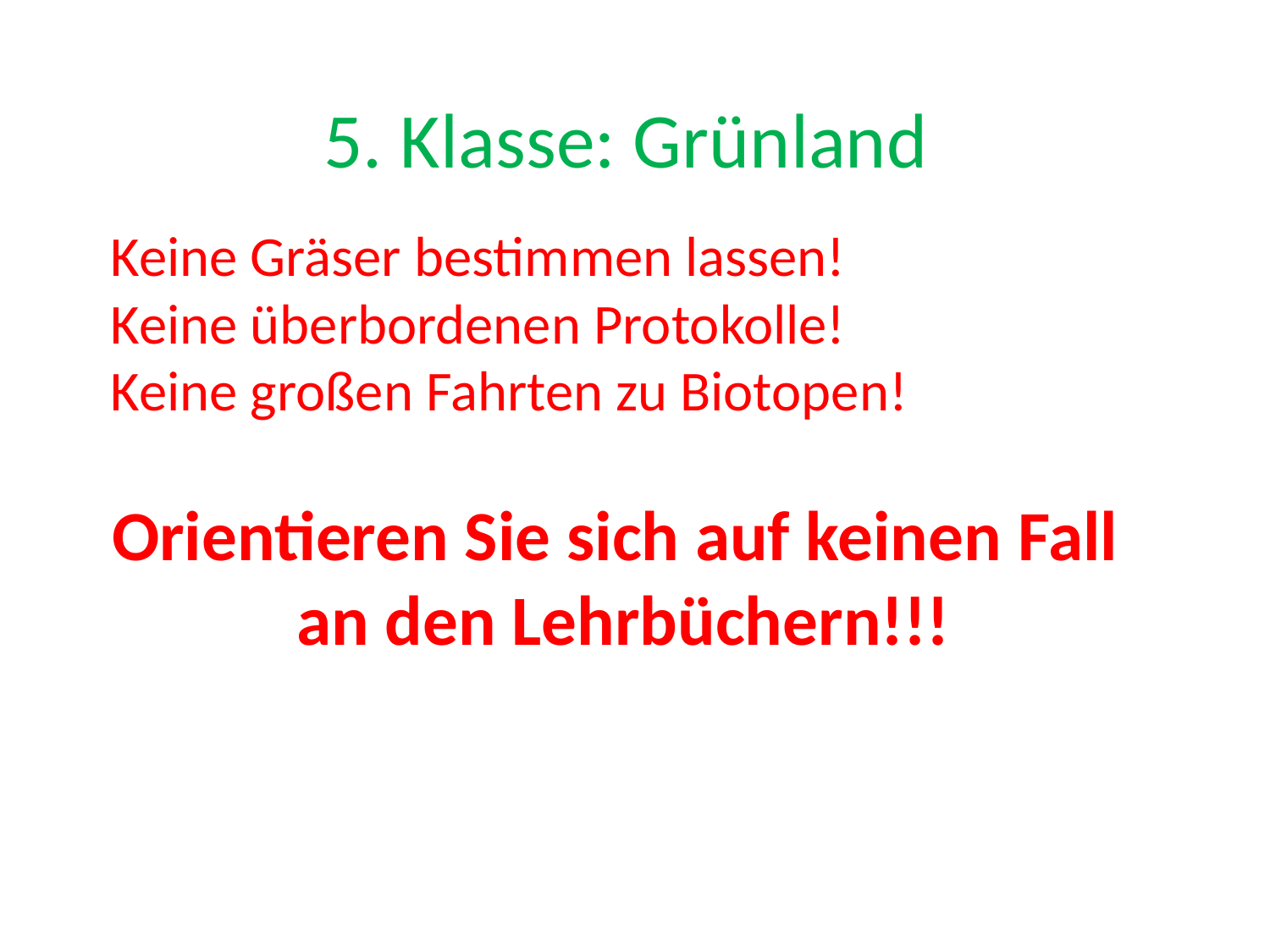

# 5. Klasse: Grünland
Keine Gräser bestimmen lassen!
Keine überbordenen Protokolle!
Keine großen Fahrten zu Biotopen!

Orientieren Sie sich auf keinen Fall
an den Lehrbüchern!!!